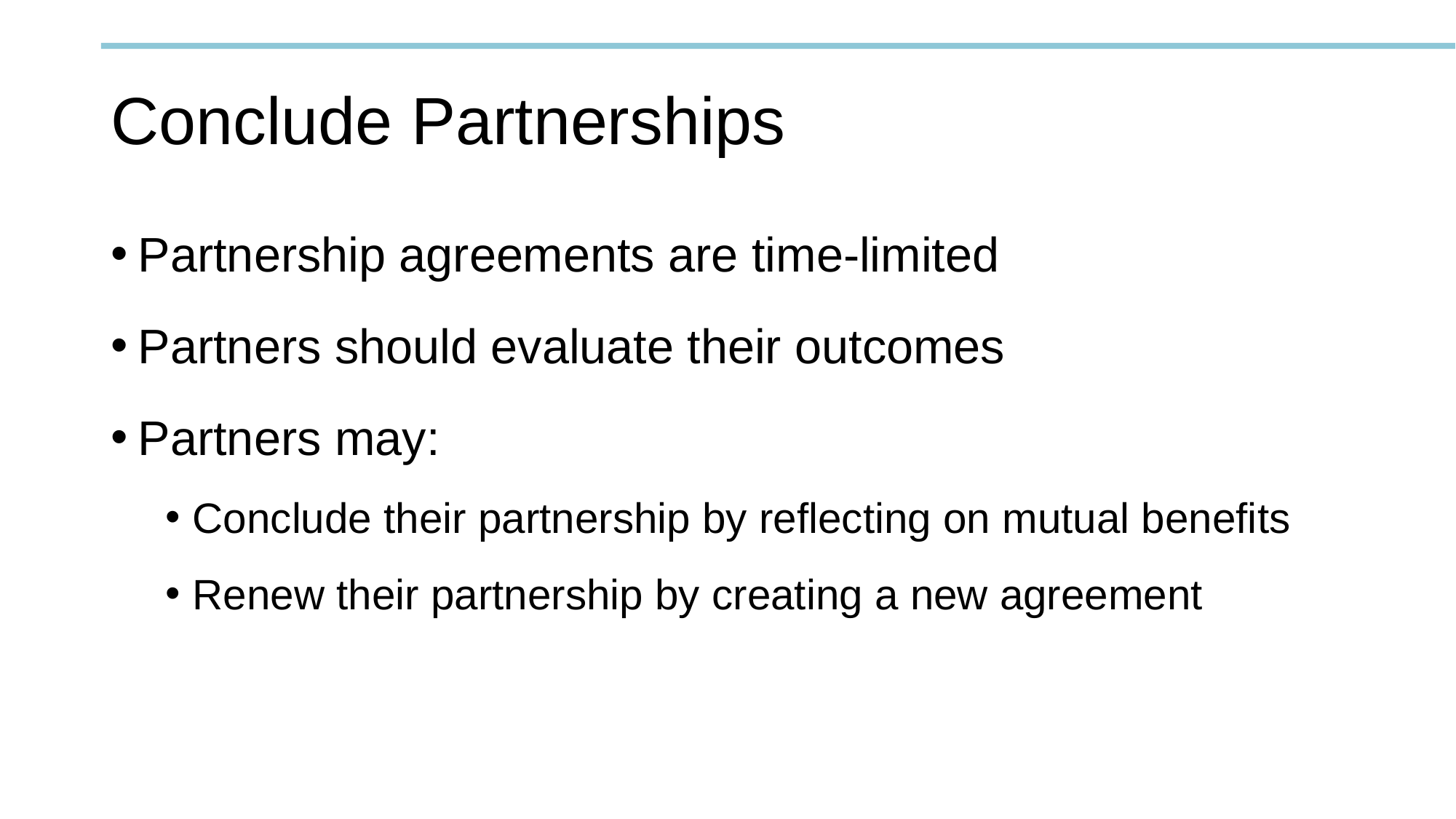

# Conclude Partnerships
Partnership agreements are time-limited
Partners should evaluate their outcomes
Partners may:
Conclude their partnership by reflecting on mutual benefits
Renew their partnership by creating a new agreement